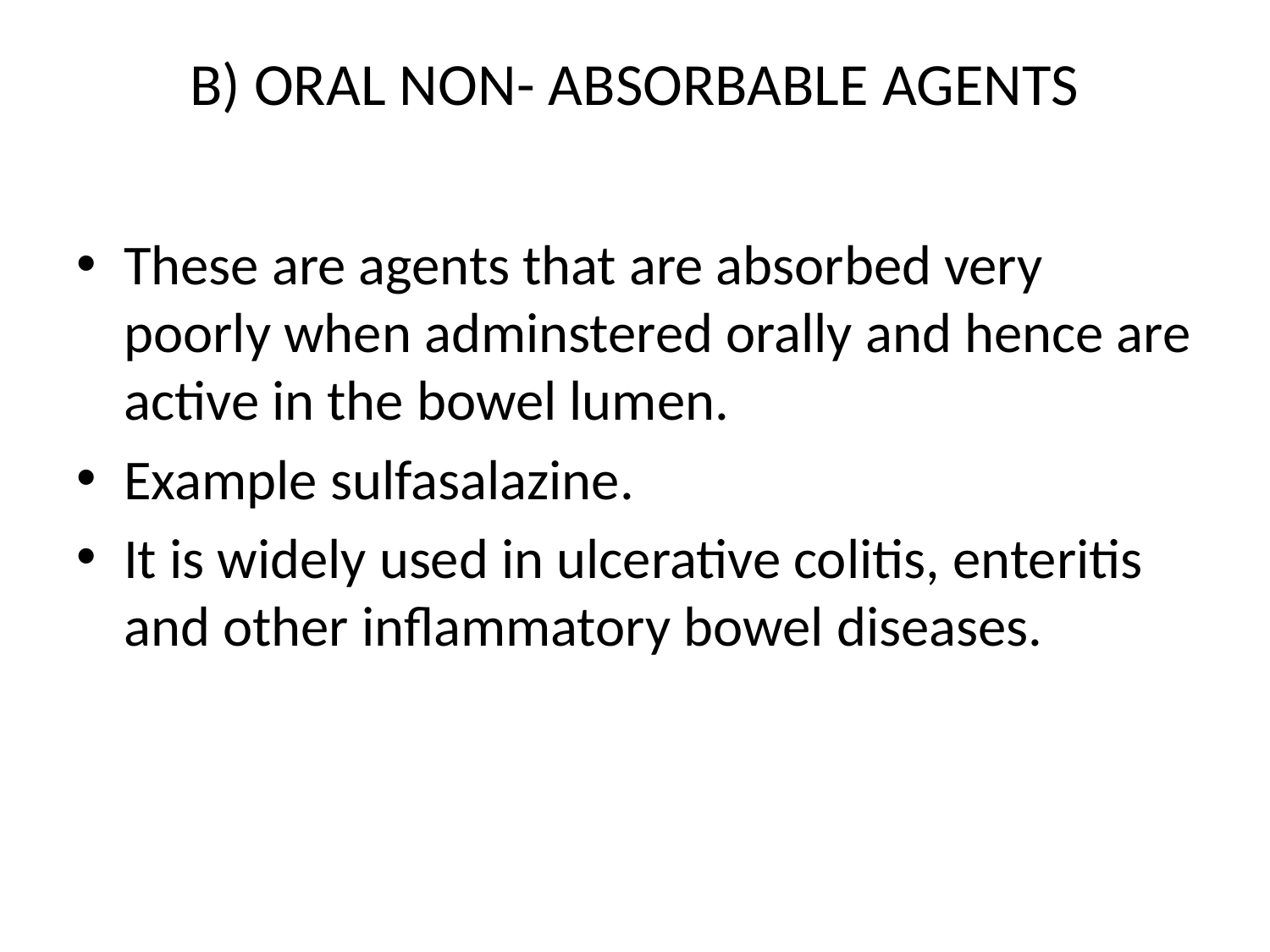

# B) ORAL NON- ABSORBABLE AGENTS
These are agents that are absorbed very poorly when adminstered orally and hence are active in the bowel lumen.
Example sulfasalazine.
It is widely used in ulcerative colitis, enteritis and other inflammatory bowel diseases.